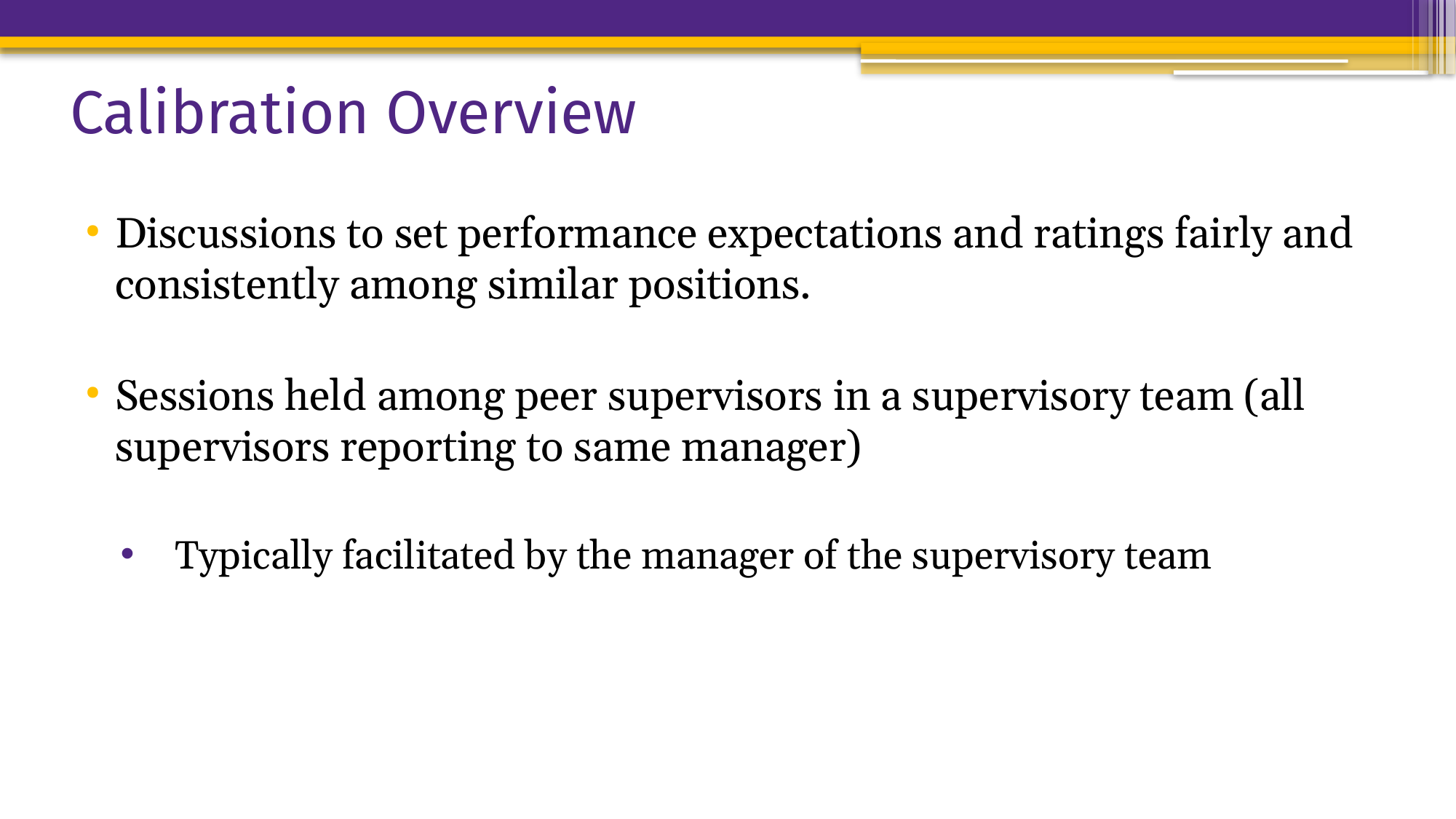

# Calibration Overview
Discussions to set performance expectations and ratings fairly and consistently among similar positions.

Sessions held among peer supervisors in a supervisory team (all supervisors reporting to same manager)

Typically facilitated by the manager of the supervisory team